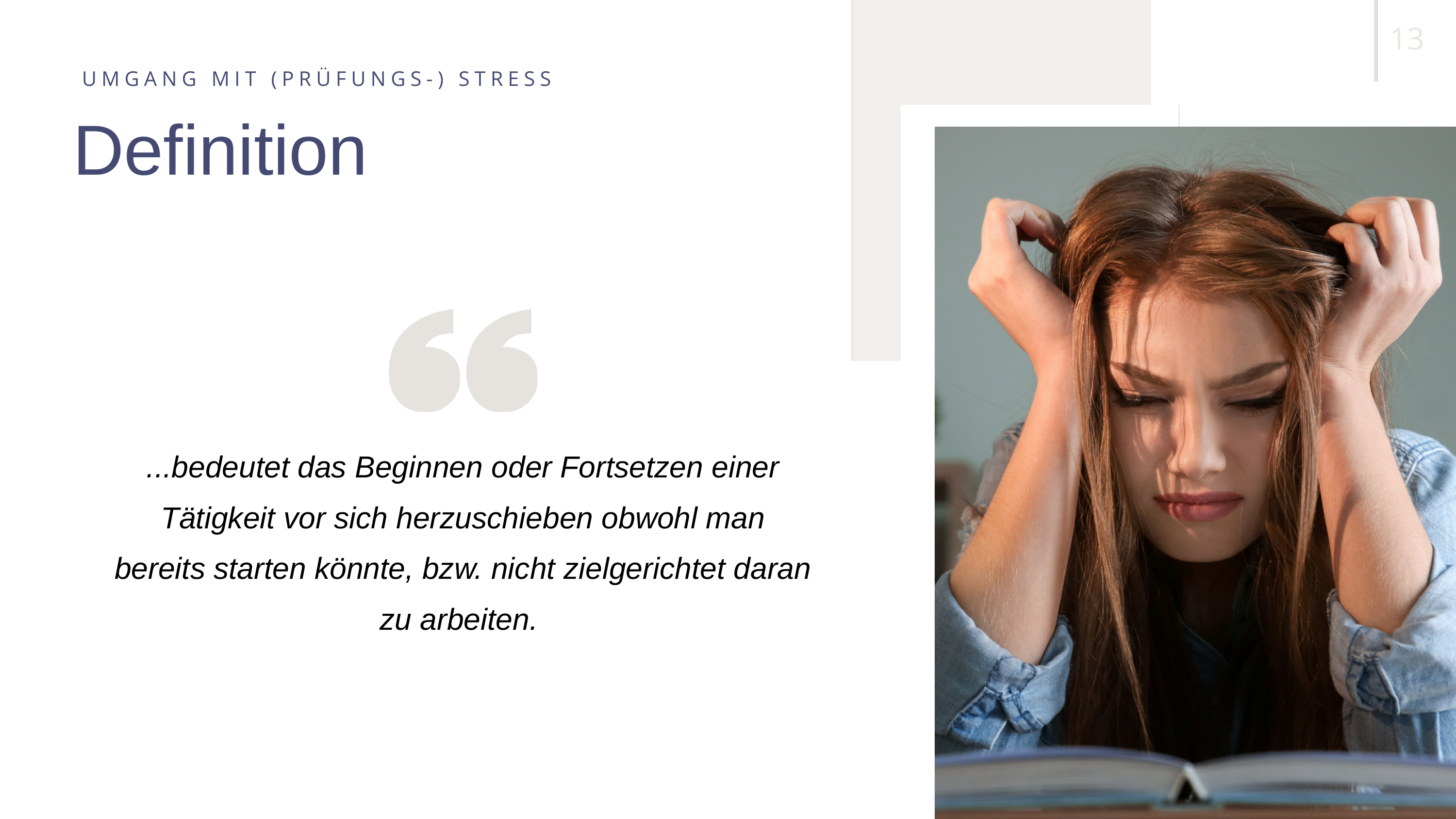

13
UMGANG MIT (PRÜFUNGS-) STRESS
Definition

...bedeutet das Beginnen oder Fortsetzen einer Tätigkeit vor sich herzuschieben obwohl man bereits starten könnte, bzw. nicht zielgerichtet daran zu arbeiten.